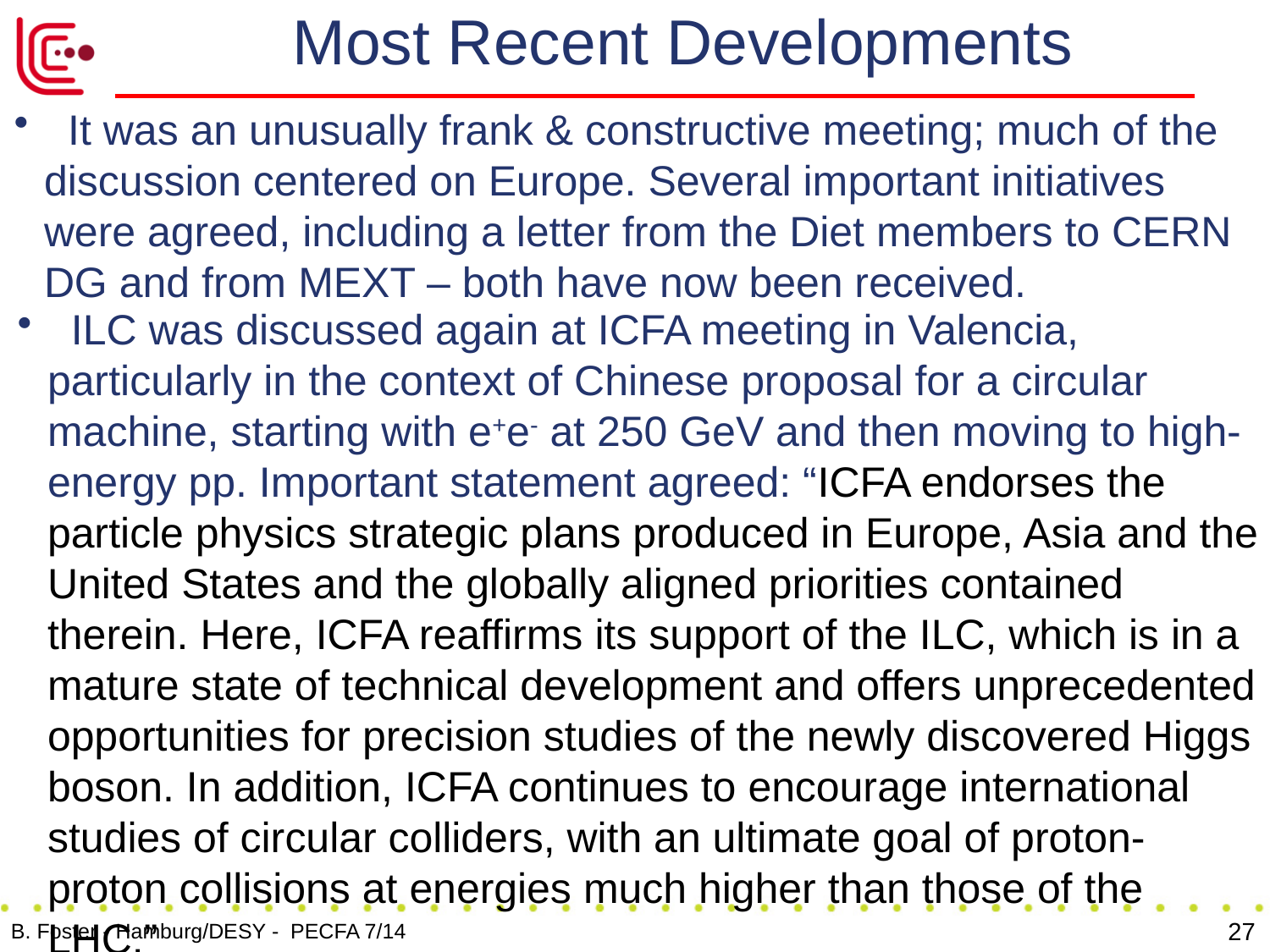

# Most Recent Developments
  It was an unusually frank & constructive meeting; much of the discussion centered on Europe. Several important initiatives were agreed, including a letter from the Diet members to CERN DG and from MEXT – both have now been received.

  ILC was discussed again at ICFA meeting in Valencia, particularly in the context of Chinese proposal for a circular machine, starting with e+e- at 250 GeV and then moving to high-energy pp. Important statement agreed: “ICFA endorses the particle physics strategic plans produced in Europe, Asia and the United States and the globally aligned priorities contained therein. Here, ICFA reaffirms its support of the ILC, which is in a mature state of technical development and offers unprecedented opportunities for precision studies of the newly discovered Higgs boson. In addition, ICFA continues to encourage international studies of circular colliders, with an ultimate goal of proton-proton collisions at energies much higher than those of the LHC.”
27
B. Foster - Hamburg/DESY -  PECFA 7/14